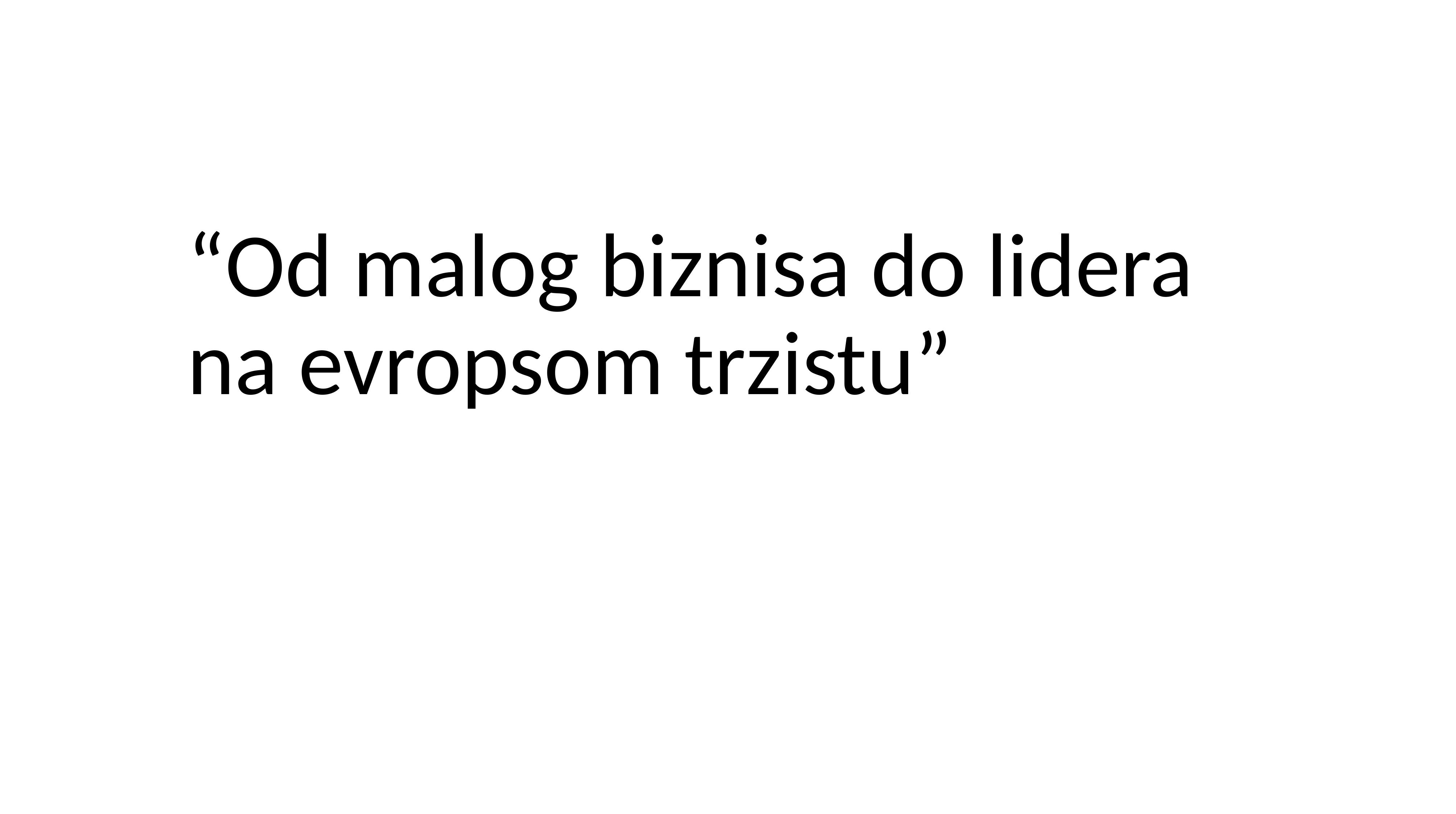

# “Od malog biznisa do lidera na evropsom trzistu”